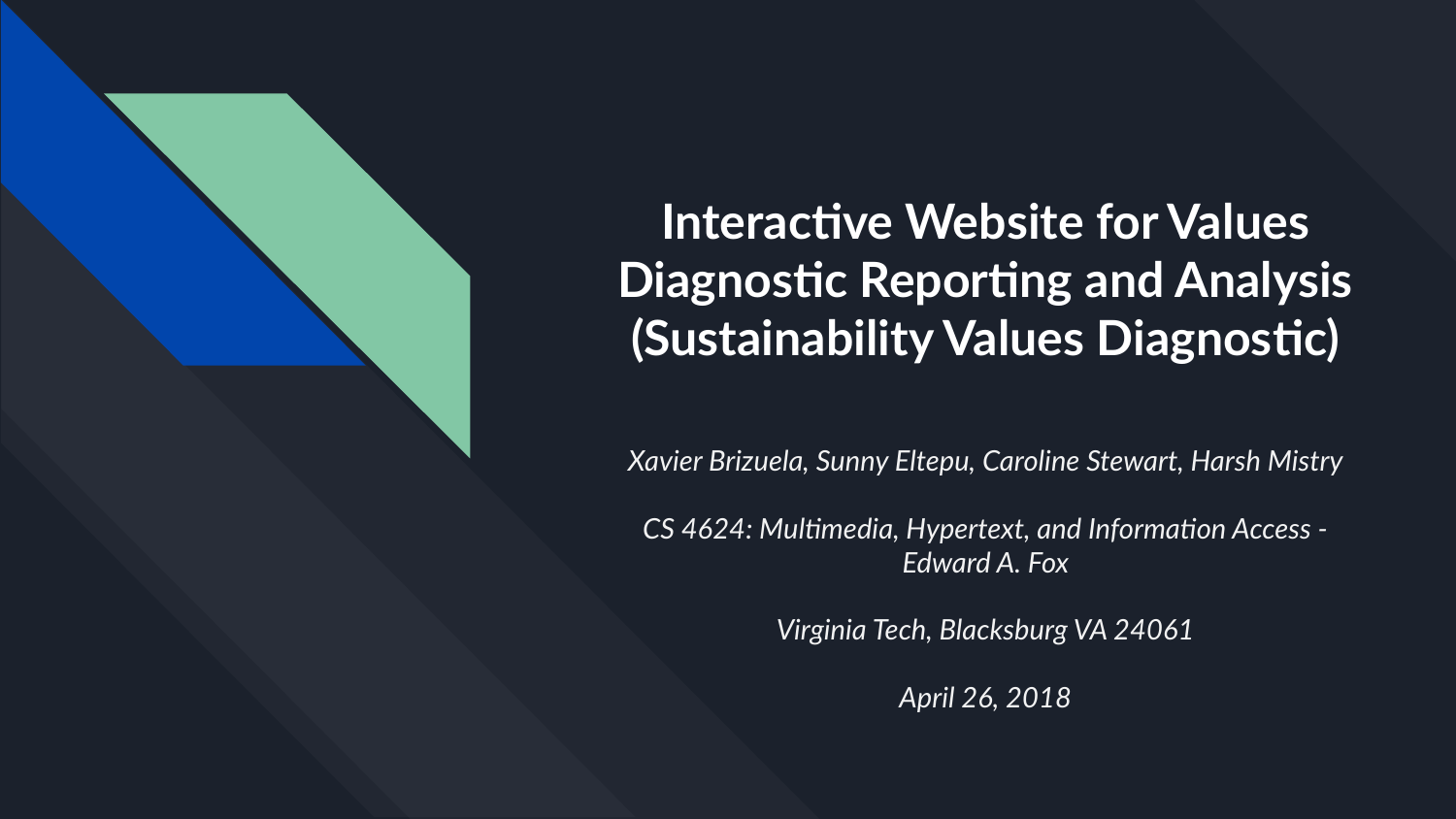

# Interactive Website for Values Diagnostic Reporting and Analysis (Sustainability Values Diagnostic)

Xavier Brizuela, Sunny Eltepu, Caroline Stewart, Harsh Mistry

CS 4624: Multimedia, Hypertext, and Information Access - Edward A. Fox

Virginia Tech, Blacksburg VA 24061

April 26, 2018